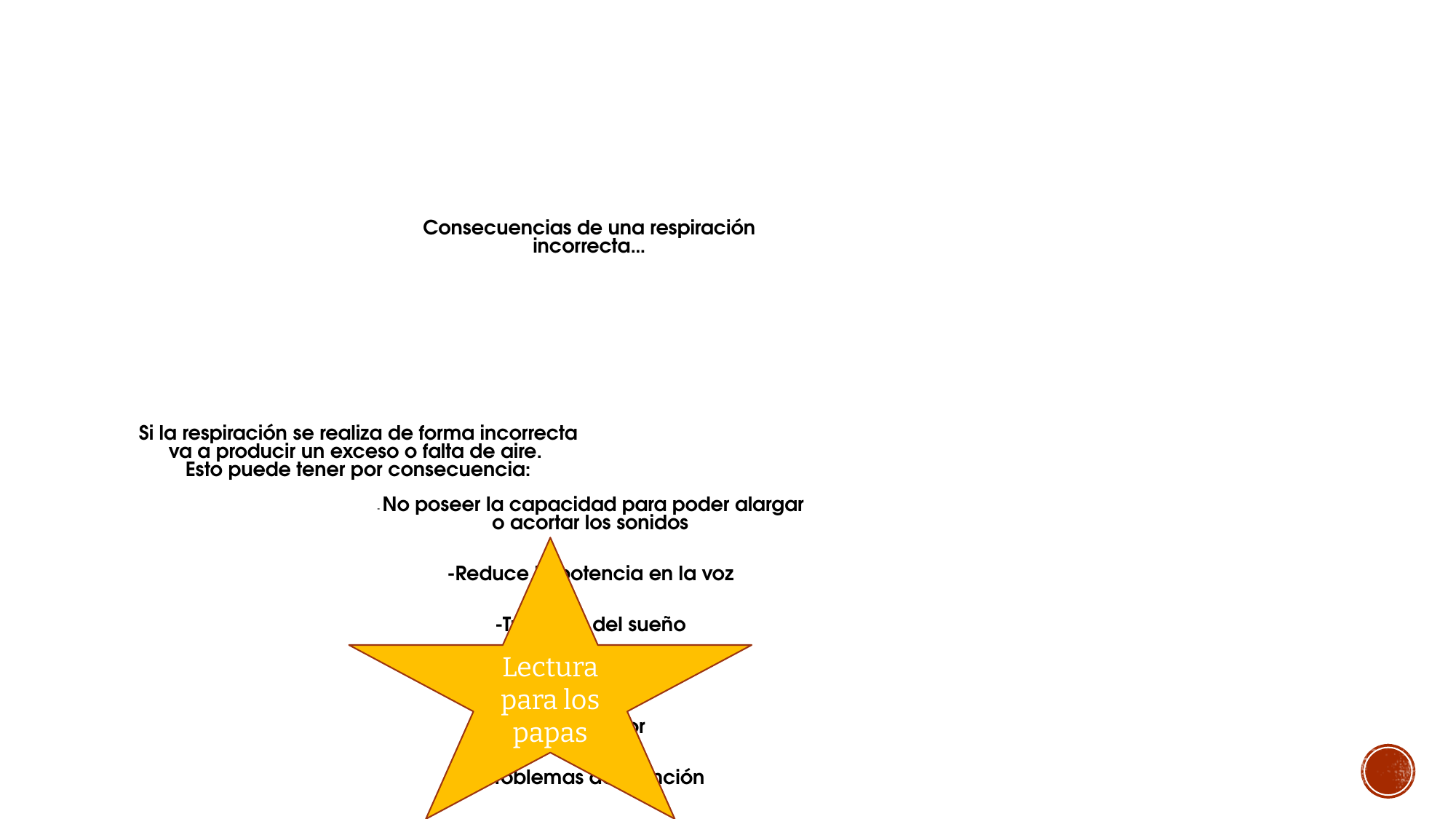

Consecuencias de una respiración incorrecta…
Si la respiración se realiza de forma incorrecta va a producir un exceso o falta de aire.
Esto puede tener por consecuencia:
- No poseer la capacidad para poder alargar o acortar los sonidos
-Reduce la potencia en la voz
-Trastorno del sueño
-Fatiga
-Mal humor
-Problemas de atención
Lectura para los papas